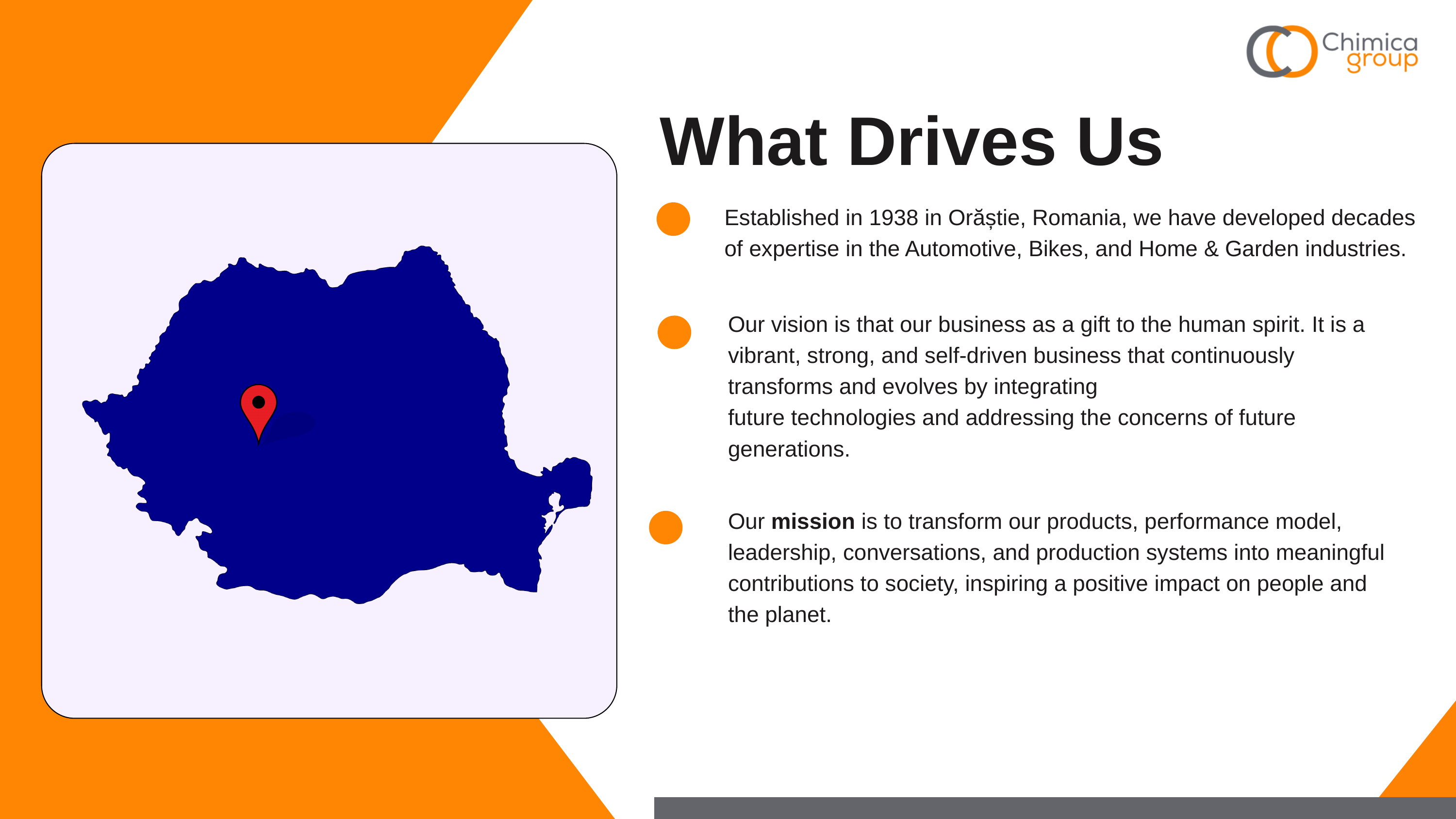

What Drives Us

Established in 1938 in Orăștie, Romania, we have developed decades of expertise in the Automotive, Bikes, and Home & Garden industries.

Our vision is that our business as a gift to the human spirit. It is a vibrant, strong, and self-driven business that continuously transforms and evolves by integrating
future technologies and addressing the concerns of future generations.

Our mission is to transform our products, performance model, leadership, conversations, and production systems into meaningful contributions to society, inspiring a positive impact on people and the planet.